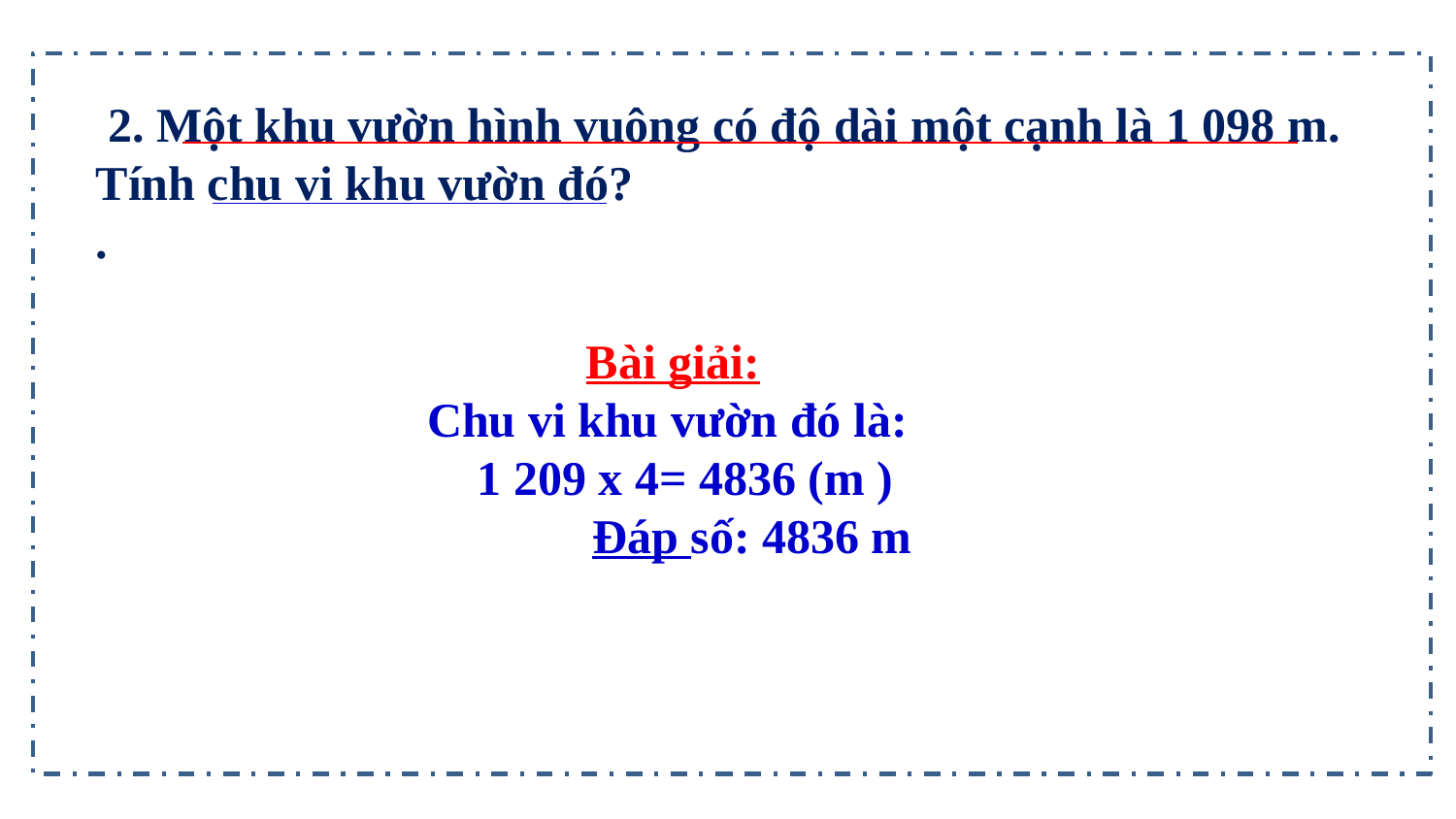

2. Một khu vườn hình vuông có độ dài một cạnh là 1 098 m.
Tính chu vi khu vườn đó?
.
     Bài giải:
    Chu vi khu vườn đó là:
       1 209 x 4= 4836 (m )
                  Đáp số: 4836 m